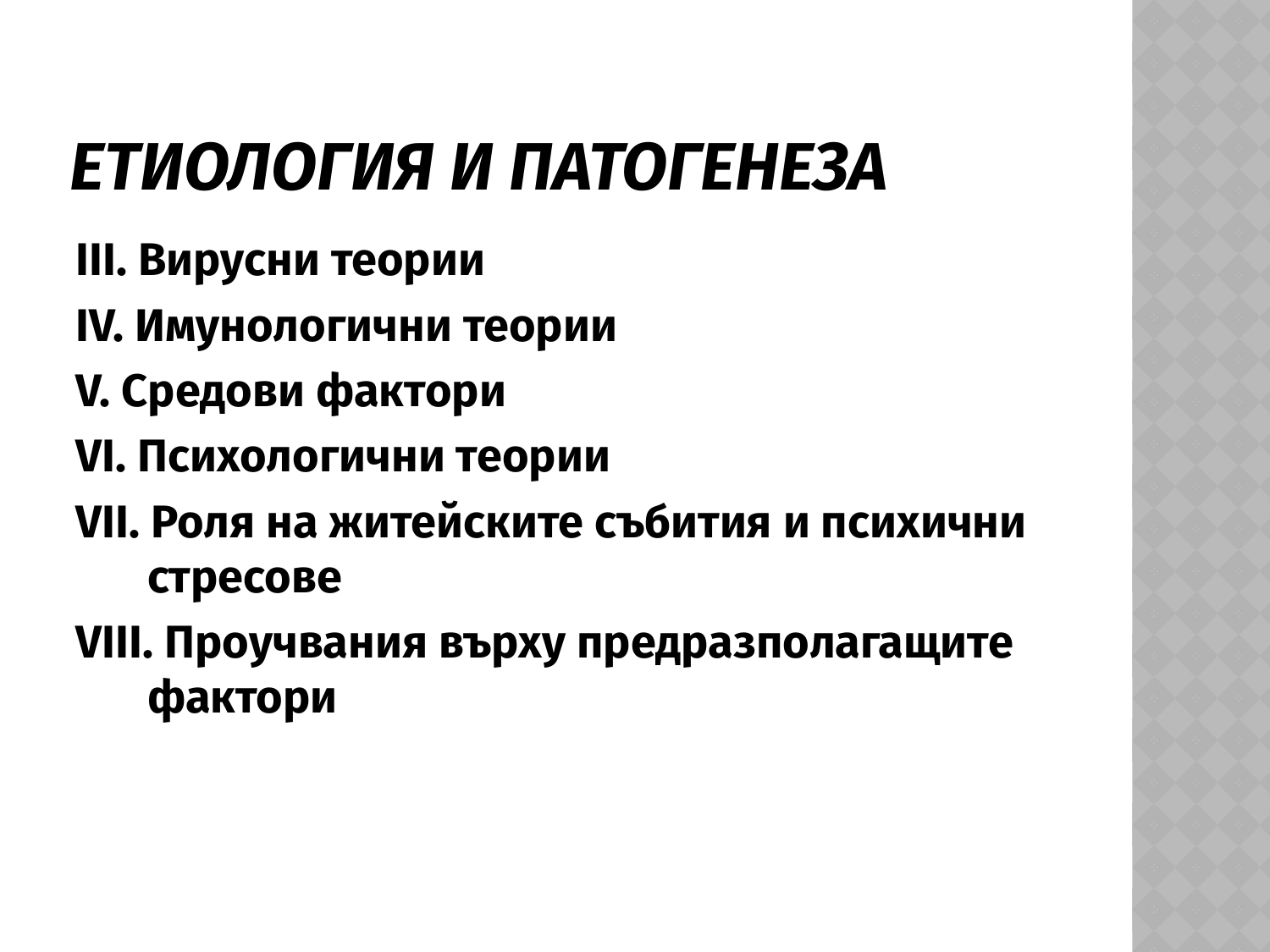

# Етиология и патогенеза
III. Вирусни теории
IV. Имунологични теории
V. Средови фактори
VI. Психологични теории
VII. Роля на житейските събития и психични стресове
VIII. Проучвания върху предразполагащите фактори